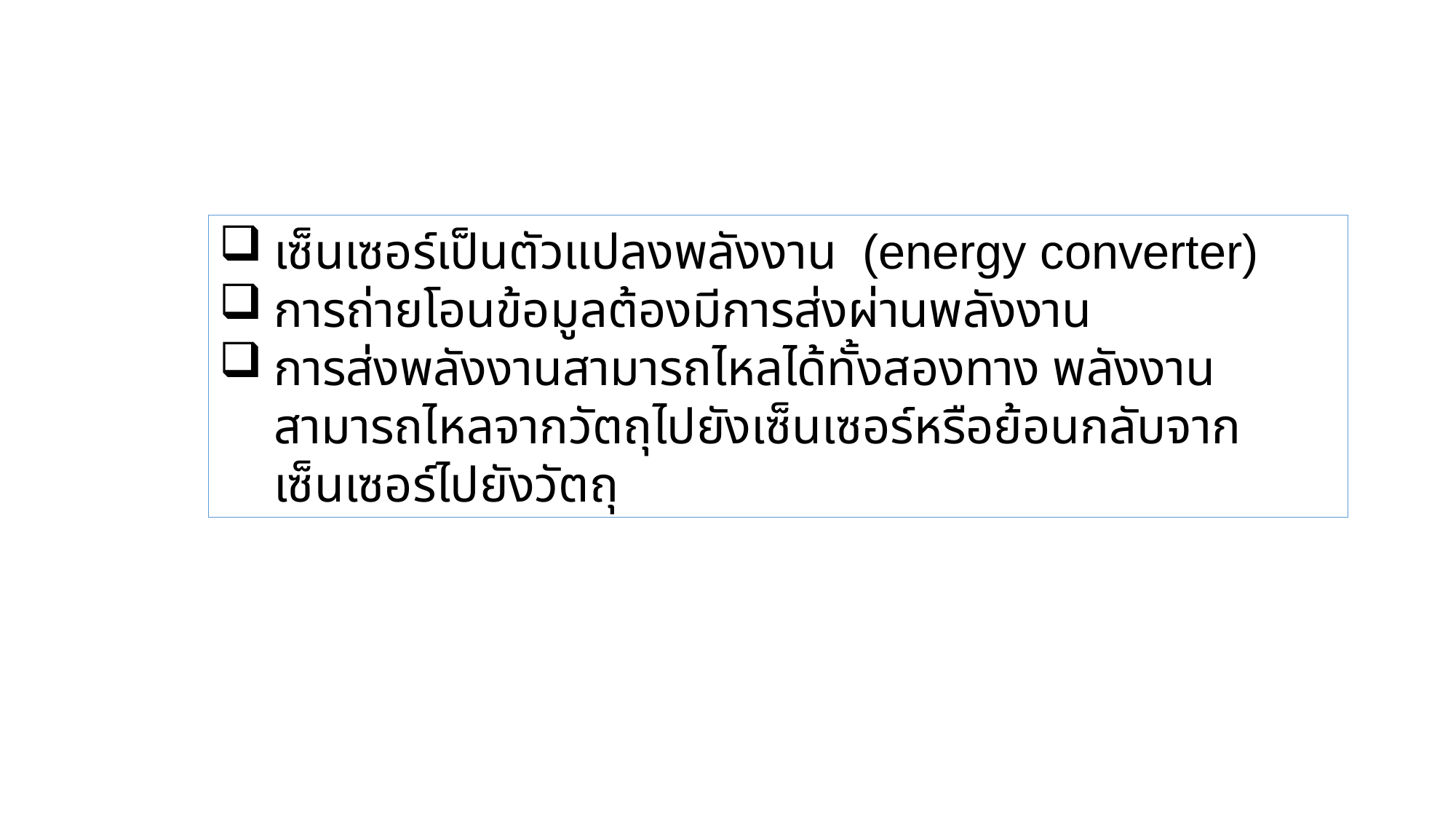

เซ็นเซอร์เป็นตัวแปลงพลังงาน  (energy converter)
การถ่ายโอนข้อมูลต้องมีการส่งผ่านพลังงาน
การส่งพลังงานสามารถไหลได้ทั้งสองทาง พลังงานสามารถไหลจากวัตถุไปยังเซ็นเซอร์หรือย้อนกลับจากเซ็นเซอร์ไปยังวัตถุ